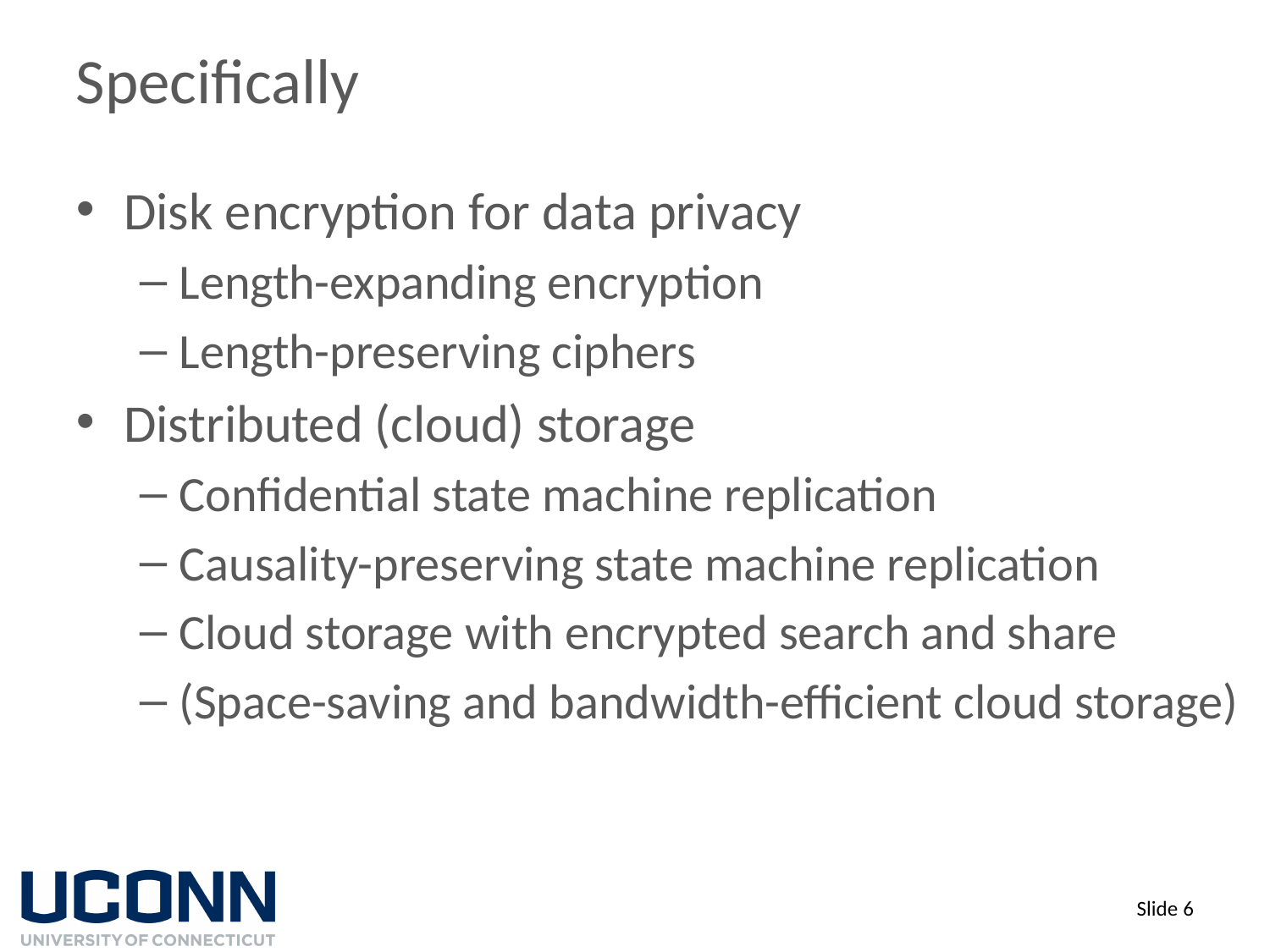

# Specifically
Disk encryption for data privacy
Length-expanding encryption
Length-preserving ciphers
Distributed (cloud) storage
Confidential state machine replication
Causality-preserving state machine replication
Cloud storage with encrypted search and share
(Space-saving and bandwidth-efficient cloud storage)

Slide 6